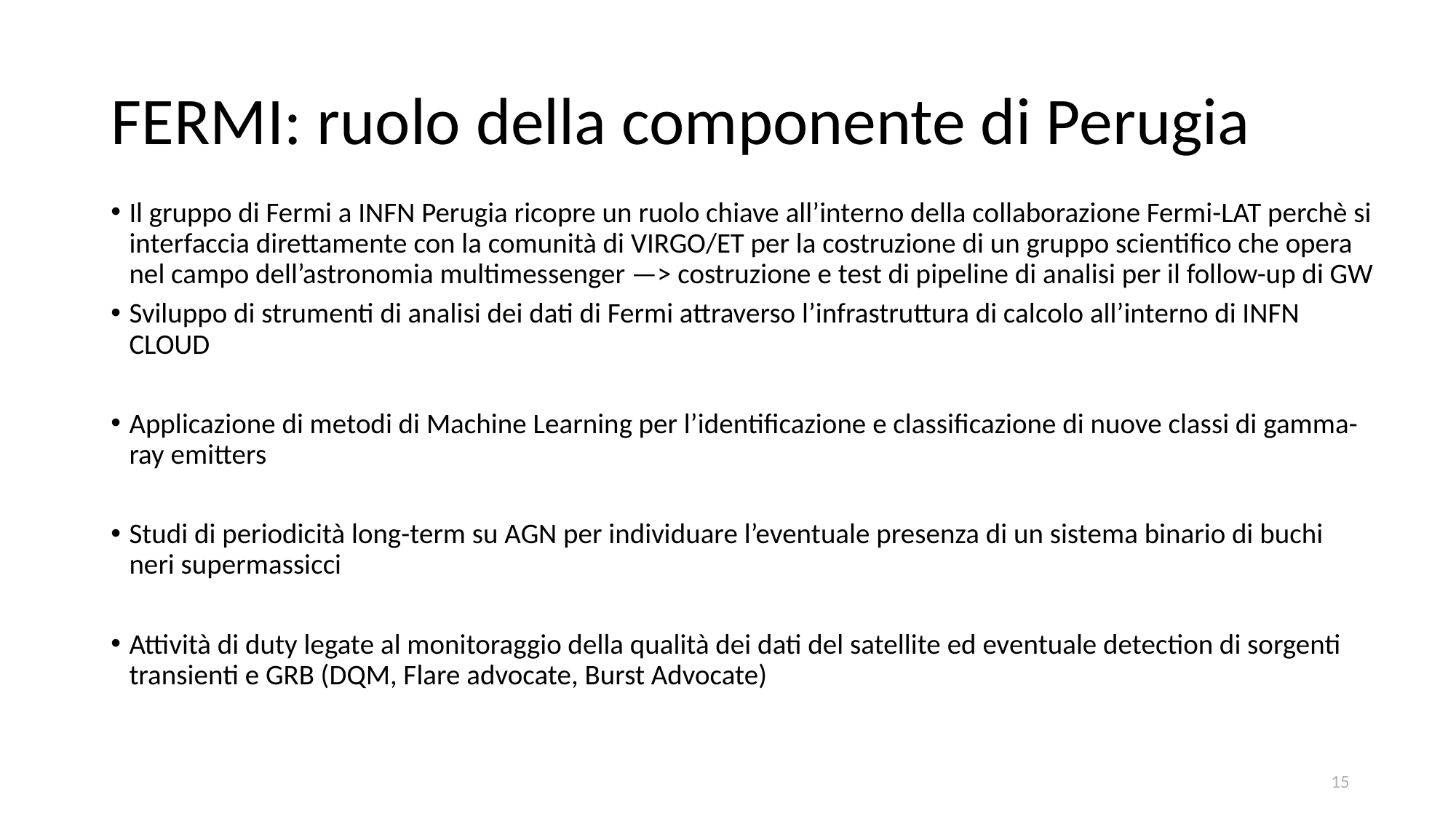

# FERMI: ruolo della componente di Perugia
Il gruppo di Fermi a INFN Perugia ricopre un ruolo chiave all’interno della collaborazione Fermi-LAT perchè si interfaccia direttamente con la comunità di VIRGO/ET per la costruzione di un gruppo scientifico che opera nel campo dell’astronomia multimessenger —> costruzione e test di pipeline di analisi per il follow-up di GW
Sviluppo di strumenti di analisi dei dati di Fermi attraverso l’infrastruttura di calcolo all’interno di INFN CLOUD

Applicazione di metodi di Machine Learning per l’identificazione e classificazione di nuove classi di gamma-ray emitters

Studi di periodicità long-term su AGN per individuare l’eventuale presenza di un sistema binario di buchi neri supermassicci

Attività di duty legate al monitoraggio della qualità dei dati del satellite ed eventuale detection di sorgenti transienti e GRB (DQM, Flare advocate, Burst Advocate)
15